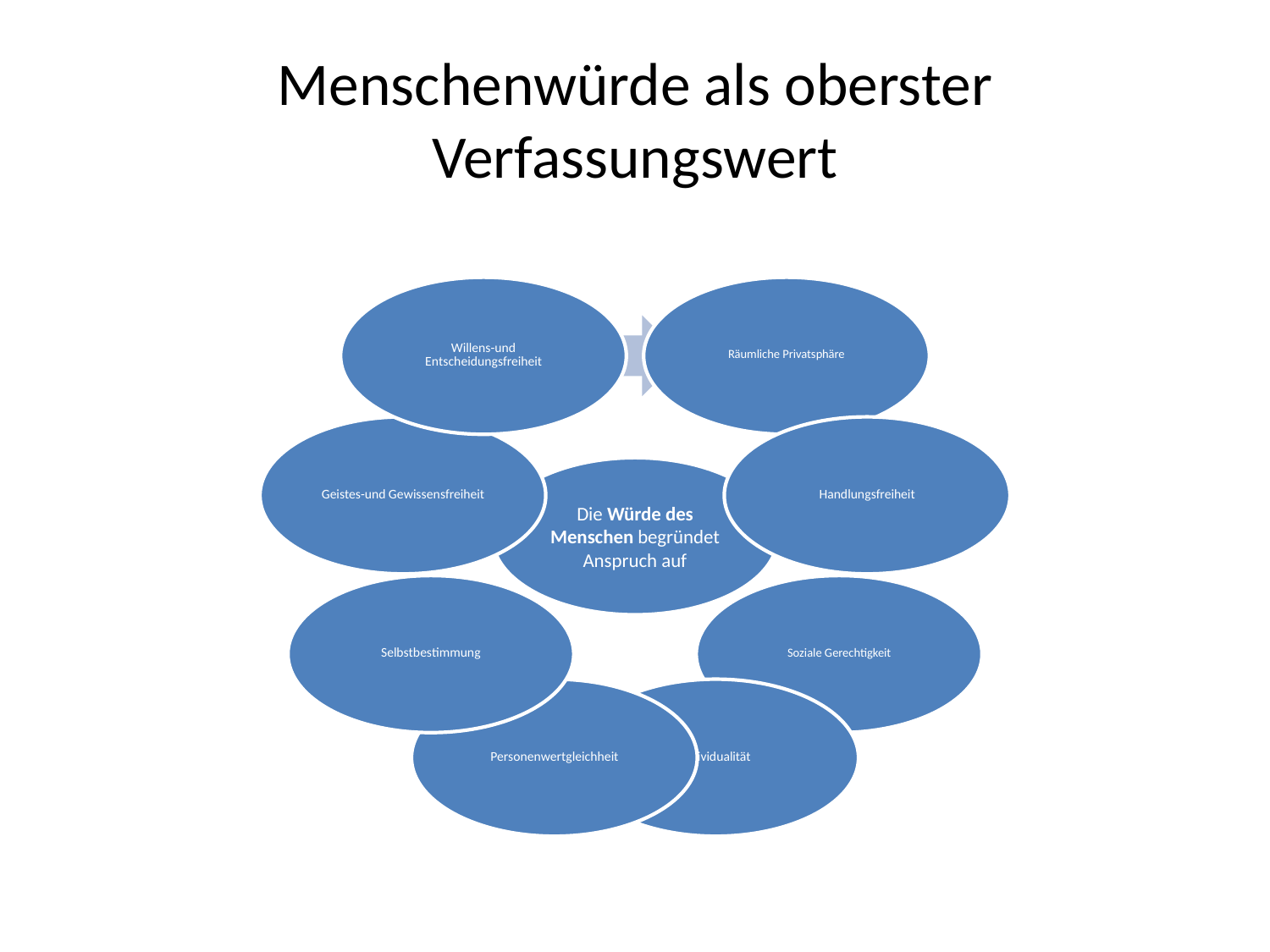

# Menschenwürde als oberster Verfassungswert
Die Würde des Menschen begründet Anspruch auf
Räumliche Privatsphäre
Handlungsfreiheit
Soziale Gerechtigkeit
Individualität
Personenwertgleichheit
Selbstbestimmung
Geistes-und Gewissensfreiheit
Willens-und Entscheidungsfreiheit